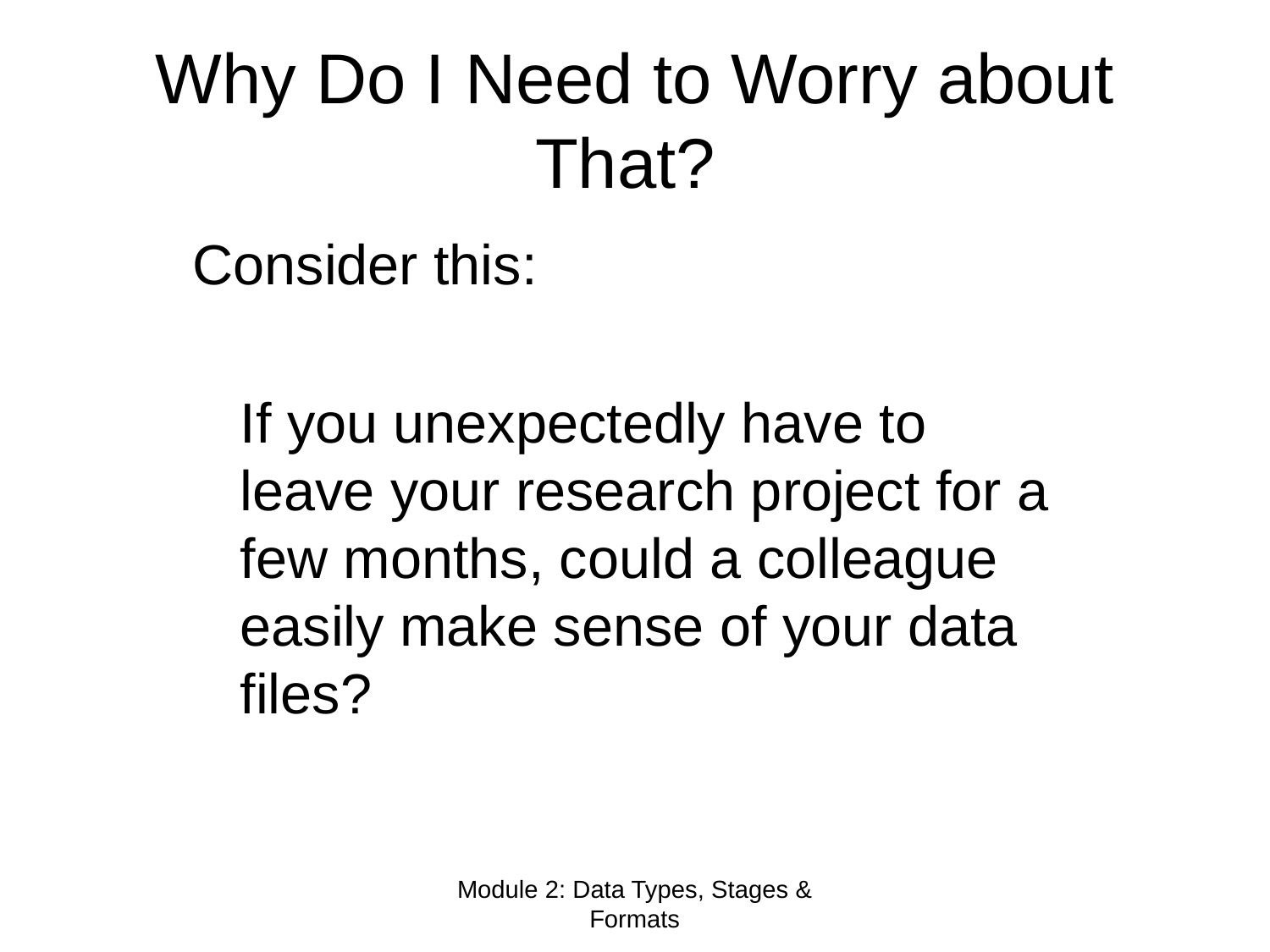

# Why Do I Need to Worry about That?
Consider this:

	If you unexpectedly have to leave your research project for a few months, could a colleague easily make sense of your data files?
Module 2: Data Types, Stages & Formats